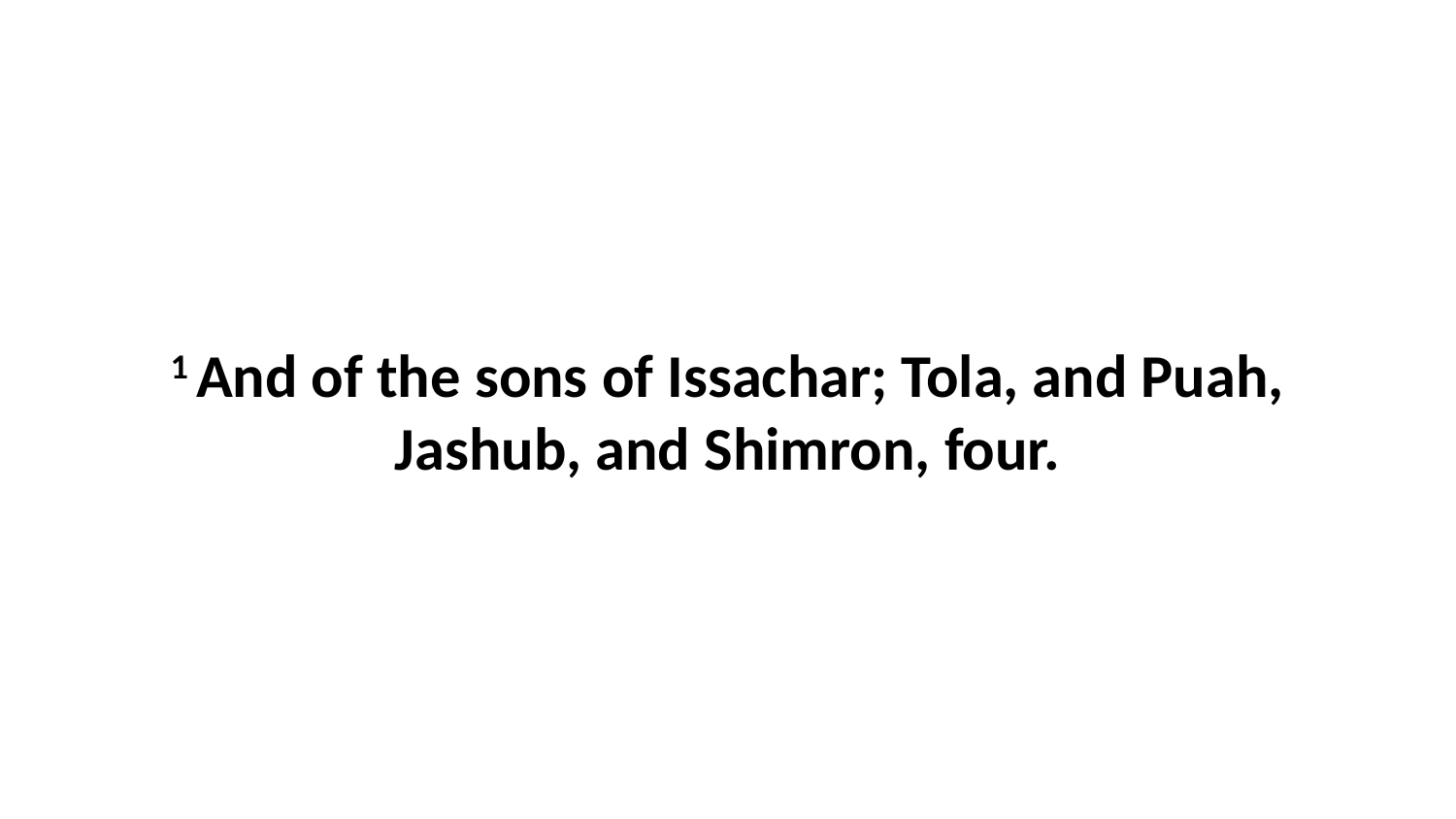

1 And of the sons of Issachar; Tola, and Puah, Jashub, and Shimron, four.